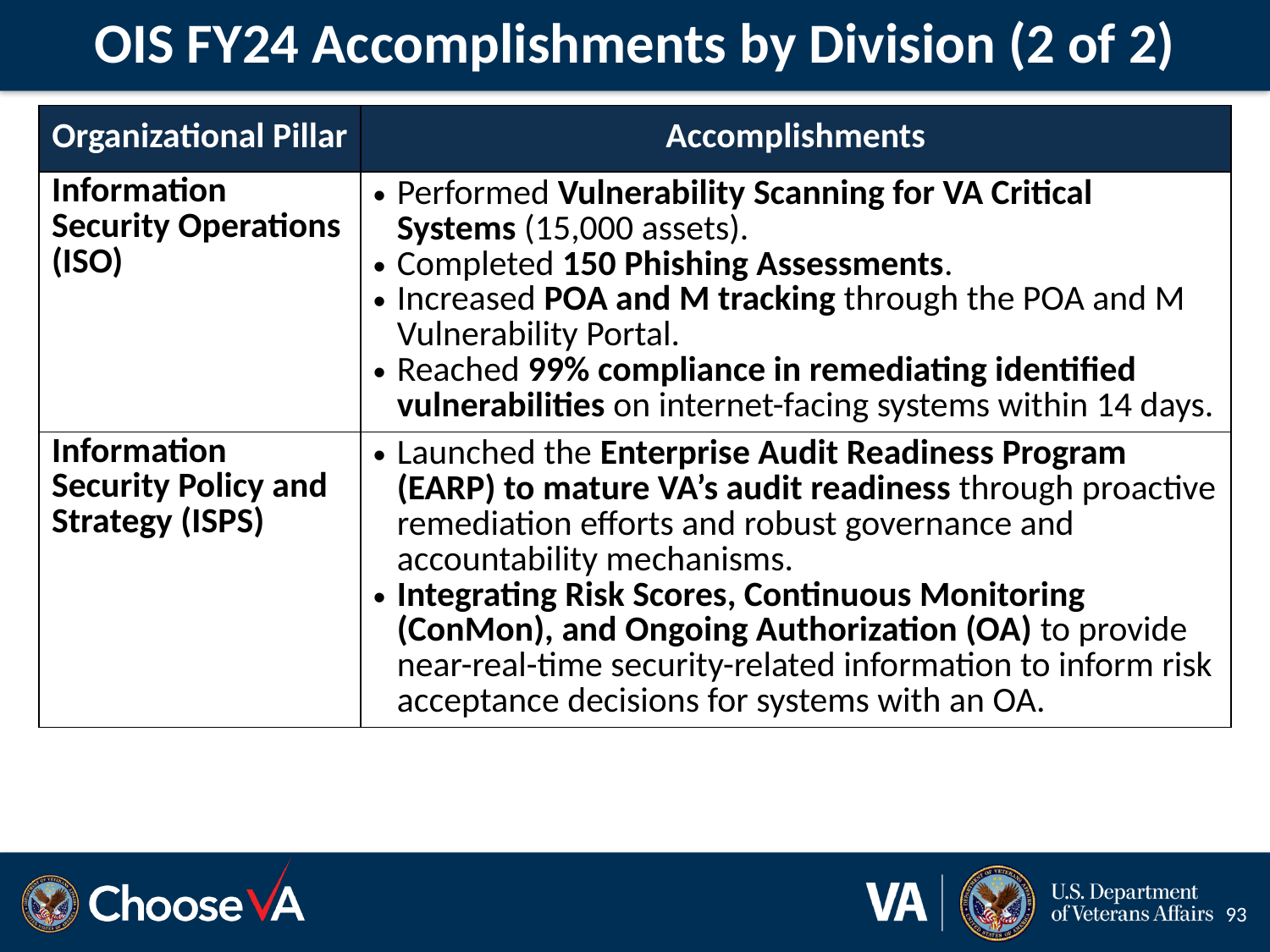

# OIS FY24 Accomplishments by Division (2 of 2)
| Organizational Pillar | Accomplishments |
| --- | --- |
| Information Security Operations (ISO) | Performed Vulnerability Scanning for VA Critical Systems (15,000 assets). Completed 150 Phishing Assessments. Increased POA and M tracking through the POA and M Vulnerability Portal. Reached 99% compliance in remediating identified vulnerabilities on internet-facing systems within 14 days. |
| Information Security Policy and Strategy (ISPS) | Launched the Enterprise Audit Readiness Program (EARP) to mature VA’s audit readiness through proactive remediation efforts and robust governance and accountability mechanisms. Integrating Risk Scores, Continuous Monitoring (ConMon), and Ongoing Authorization (OA) to provide near-real-time security-related information to inform risk acceptance decisions for systems with an OA. |
93